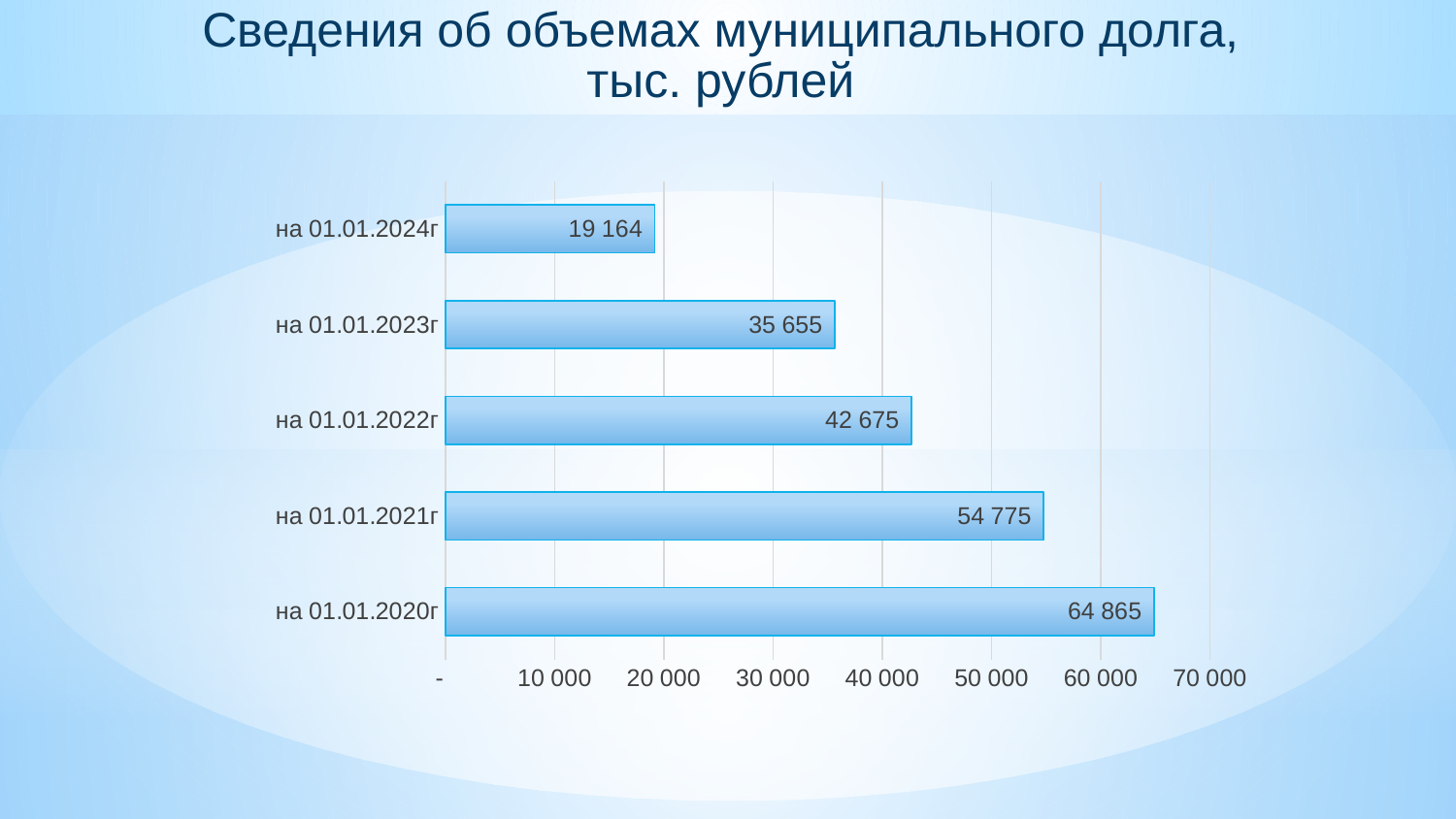

Сведения об объемах муниципального долга,
тыс. рублей

### Chart

| Category | Ряд 1 |
|---|---|
| на 01.01.2020г | 64865.0 |
| на 01.01.2021г | 54775.0 |
| на 01.01.2022г | 42675.0 |
| на 01.01.2023г | 35655.0 |
| на 01.01.2024г | 19164.0 |